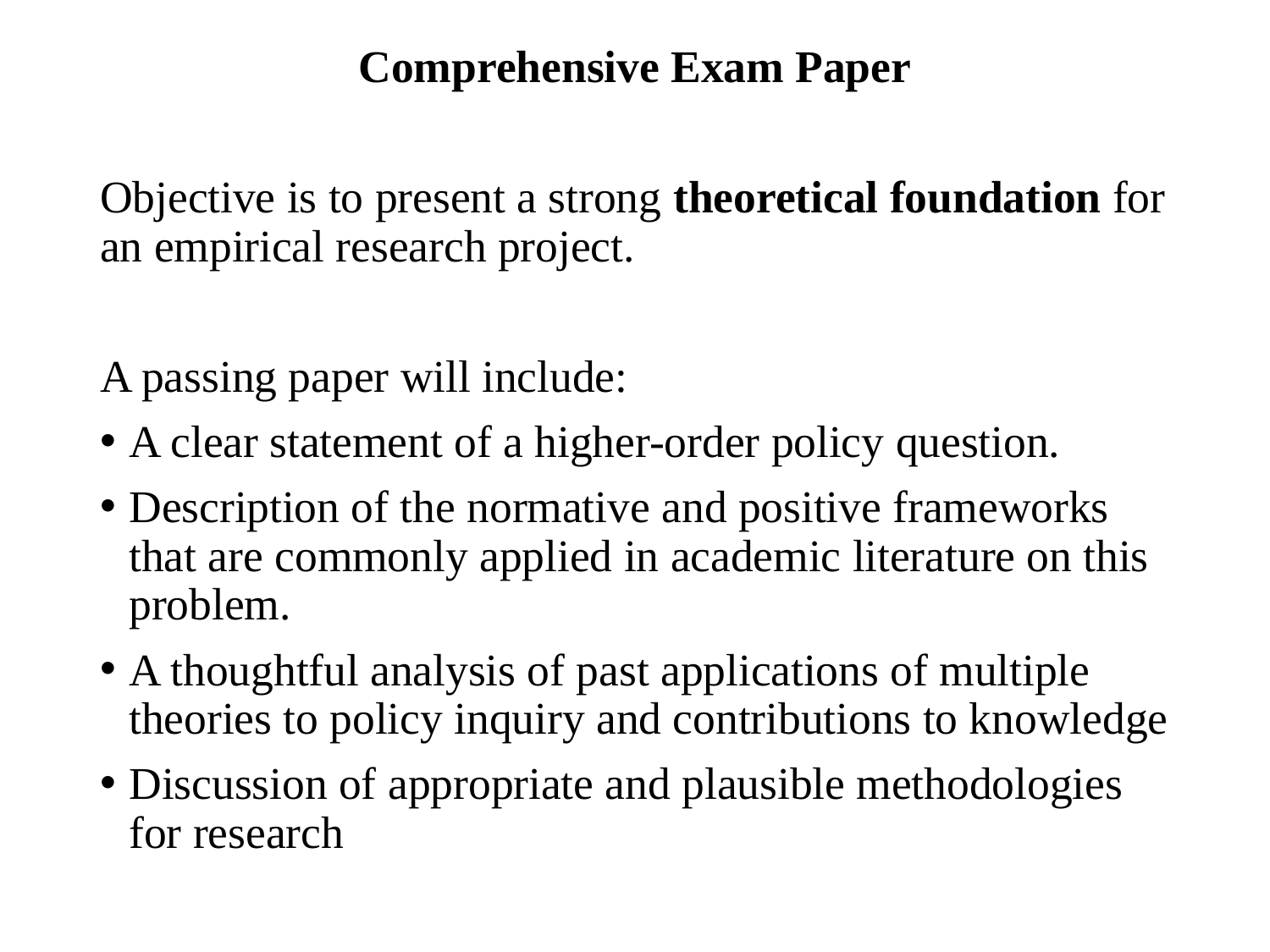

Comprehensive Exam Paper

Objective is to present a strong theoretical foundation for an empirical research project.

A passing paper will include:
A clear statement of a higher-order policy question.
Description of the normative and positive frameworks that are commonly applied in academic literature on this problem.
A thoughtful analysis of past applications of multiple theories to policy inquiry and contributions to knowledge
Discussion of appropriate and plausible methodologies for research